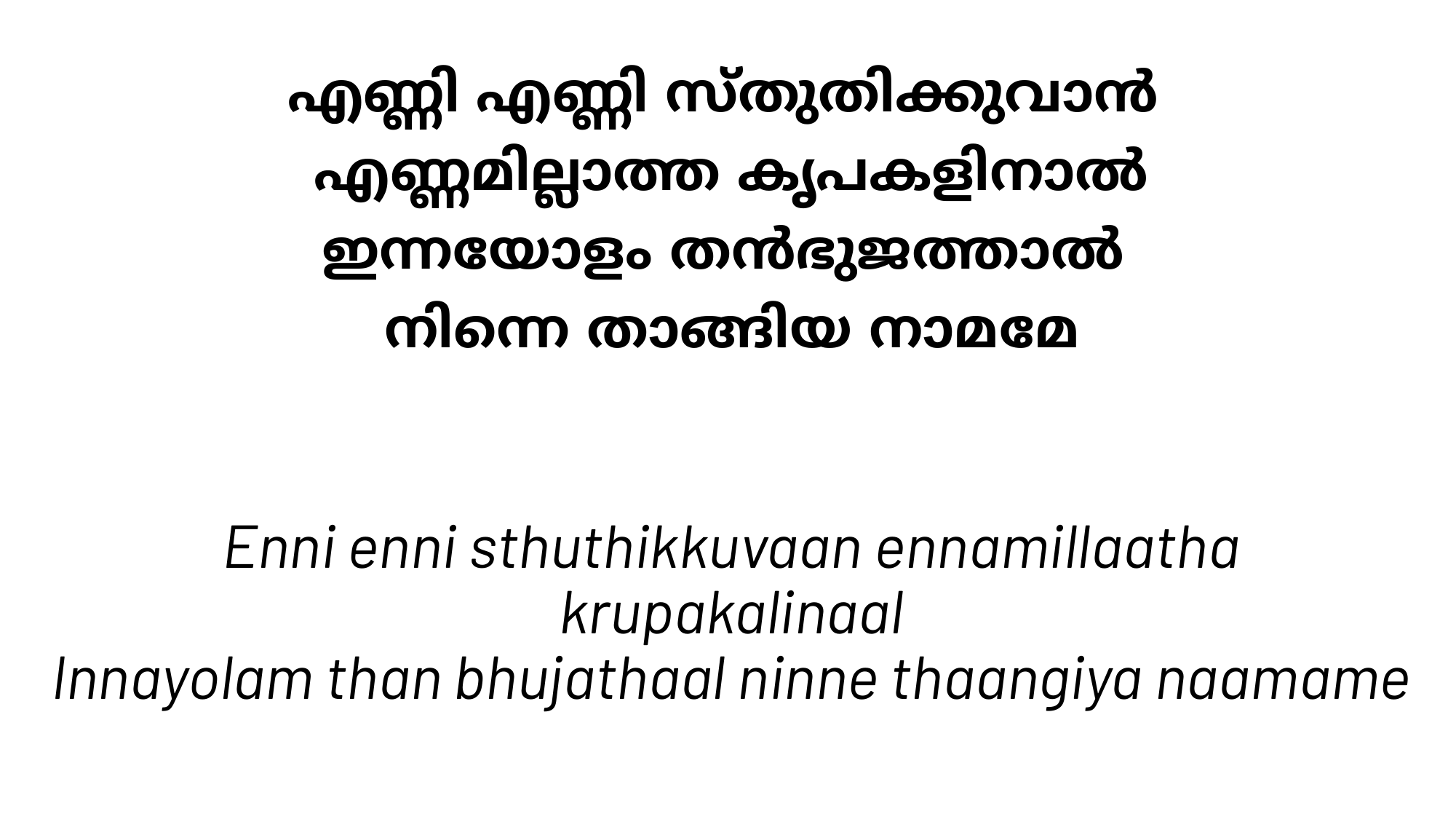

# എണ്ണി എണ്ണി സ്തുതിക്കുവാന്‍ എണ്ണമില്ലാത്ത കൃപകളിനാല്‍ ഇന്നയോളം തന്‍ഭുജത്താല്‍ നിന്നെ താങ്ങിയ നാമമേ
Enni enni sthuthikkuvaan ennamillaatha krupakalinaal
Innayolam than bhujathaal ninne thaangiya naamame